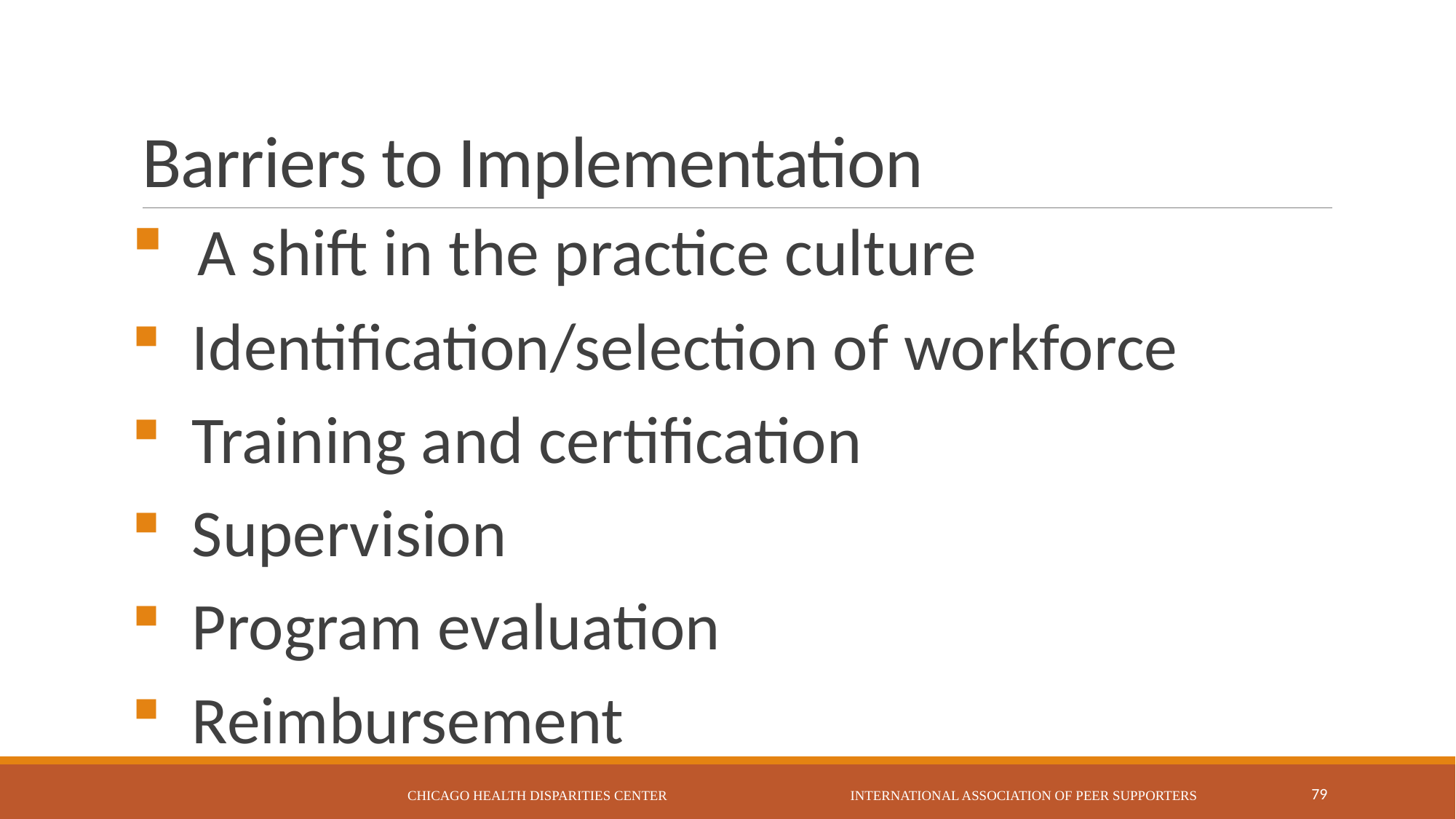

# Barriers to Implementation
  A shift in the practice culture
  Identification/selection of workforce
  Training and certification
  Supervision
  Program evaluation
  Reimbursement
Chicago Health Disparities Center                                                     International Association of Peer Supporters
79